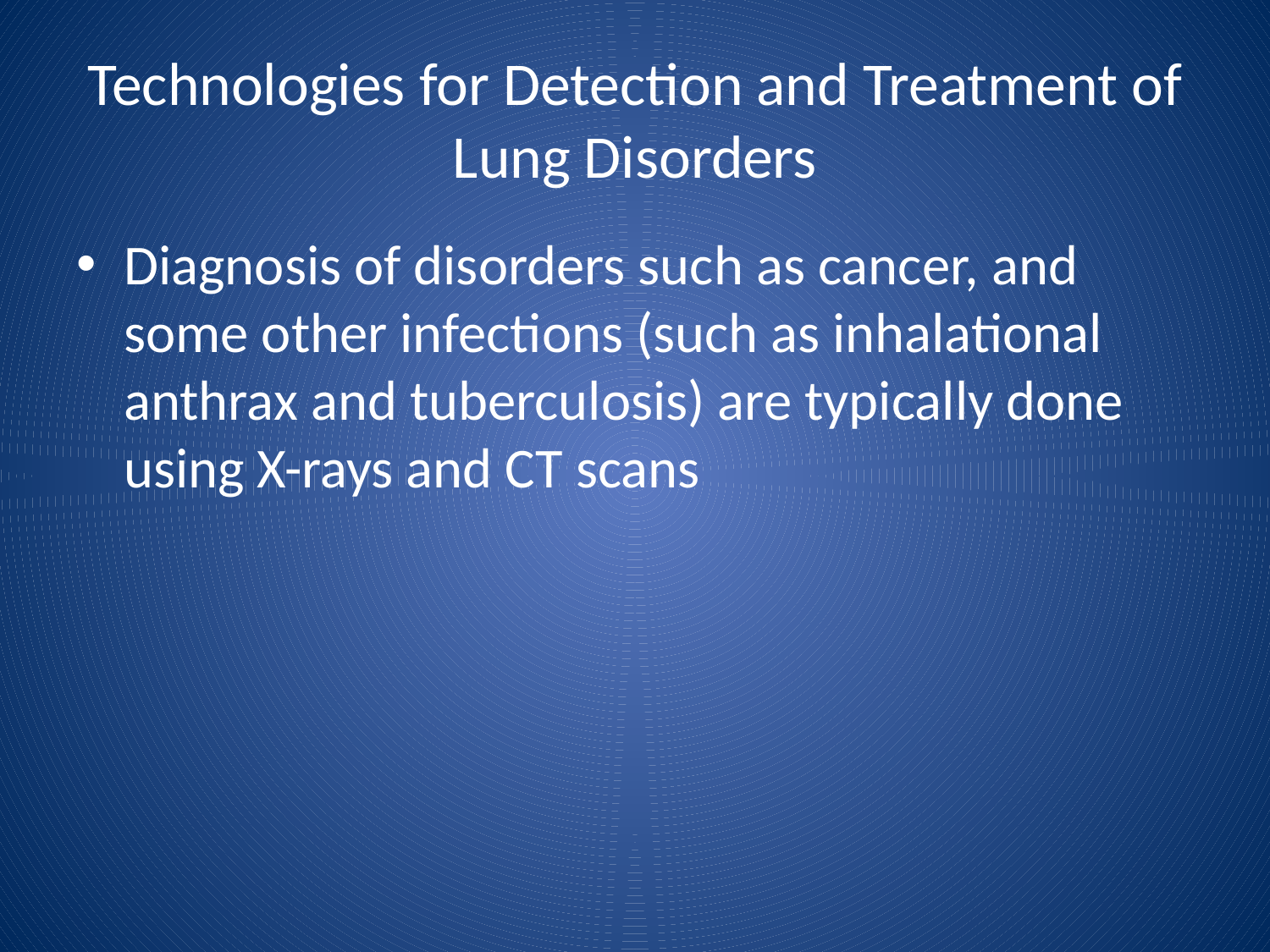

# Technologies for Detection and Treatment of Lung Disorders
Diagnosis of disorders such as cancer, and some other infections (such as inhalational anthrax and tuberculosis) are typically done using X-rays and CT scans